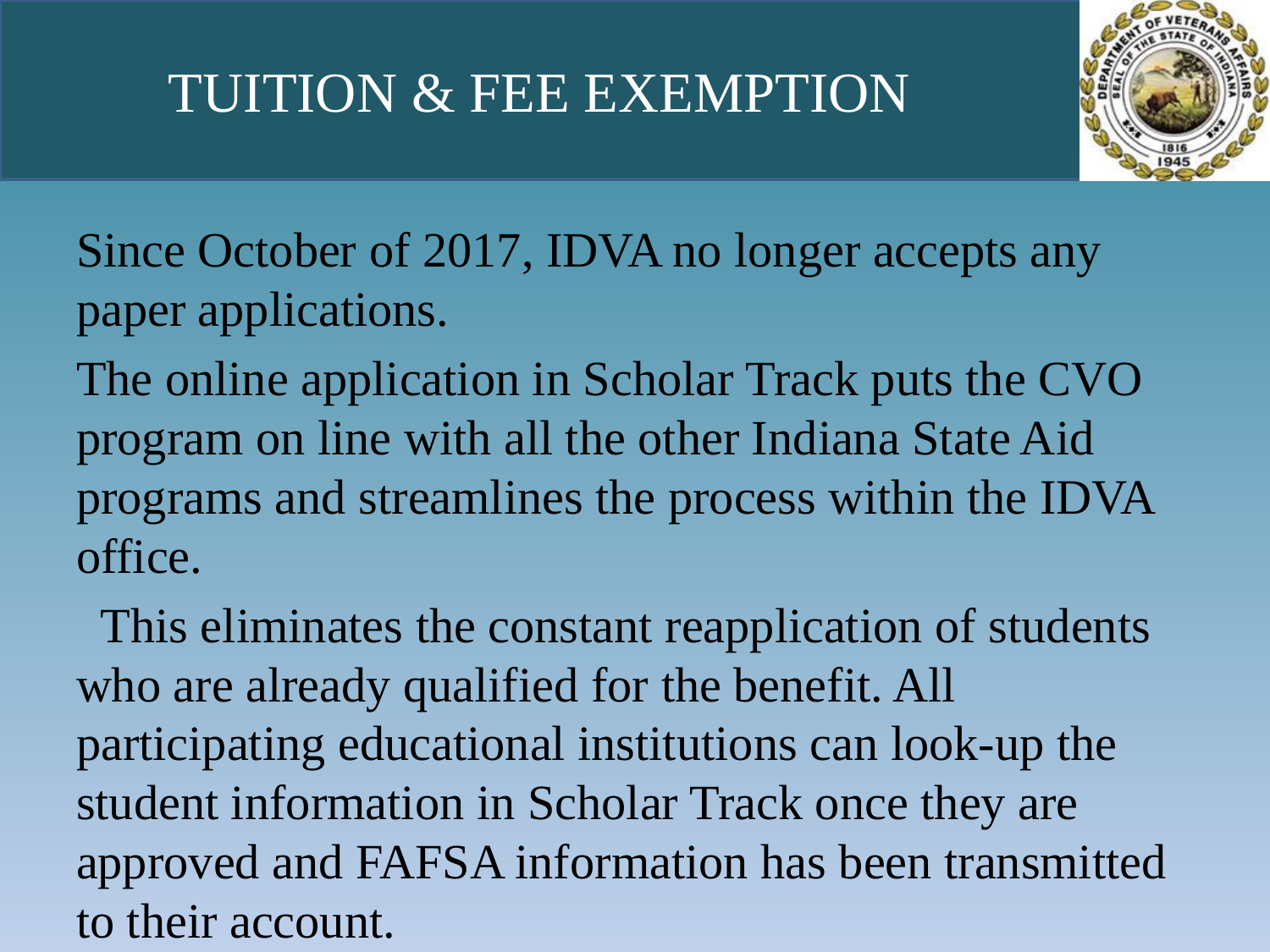

# TUITION & FEE EXEMPTION
Since October of 2017, IDVA no longer accepts any paper applications.
The online application in Scholar Track puts the CVO program on line with all the other Indiana State Aid programs and streamlines the process within the IDVA office.
  This eliminates the constant reapplication of students who are already qualified for the benefit. All participating educational institutions can look-up the student information in Scholar Track once they are approved and FAFSA information has been transmitted to their account.